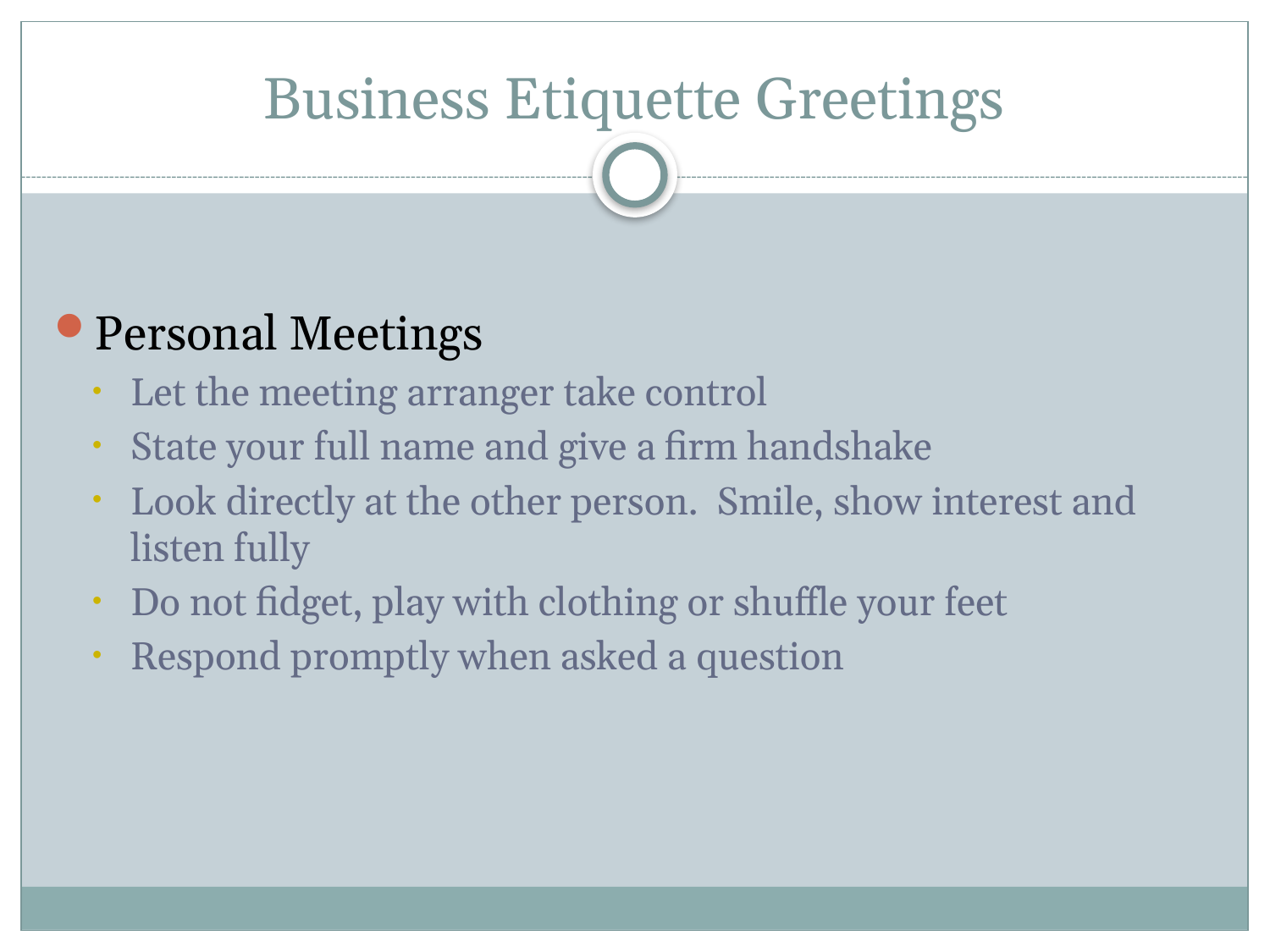

# Business Etiquette Greetings
Personal Meetings
Let the meeting arranger take control
State your full name and give a firm handshake
Look directly at the other person.  Smile, show interest and listen fully
Do not fidget, play with clothing or shuffle your feet
Respond promptly when asked a question